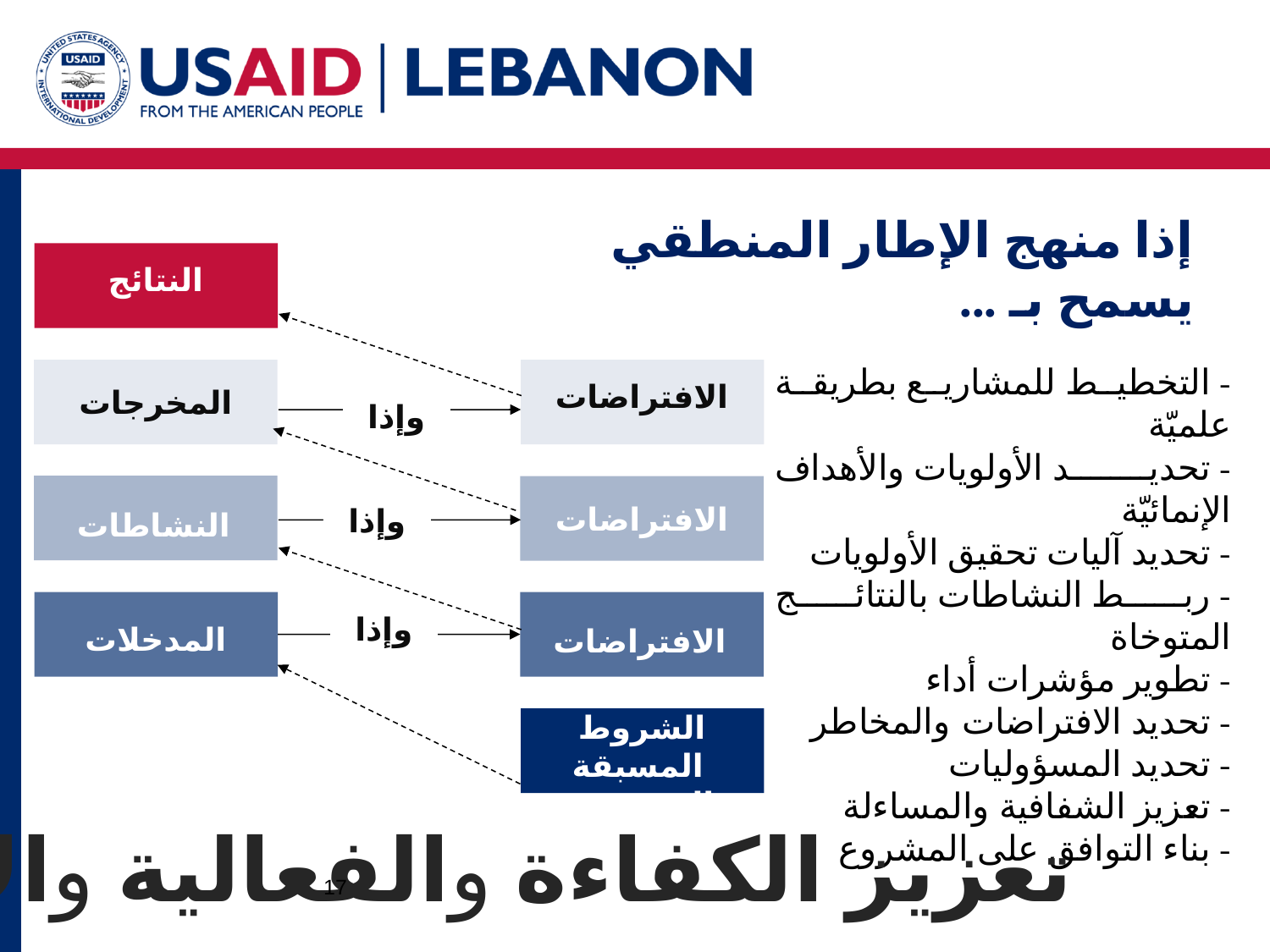

إذا منهج الإطار المنطقي يسمح بـ ...

النتائج
- التخطيط للمشاريع بطريقة علميّة
- تحديد الأولويات والأهداف الإنمائيّة
- تحديد آليات تحقيق الأولويات
- ربط النشاطات بالنتائج المتوخاة
- تطوير مؤشرات أداء
- تحديد الافتراضات والمخاطر
- تحديد المسؤوليات
- تعزيز الشفافية والمساءلة
- بناء التوافق على المشروع

الافتراضات
المخرجات
وإذا

الافتراضات
وإذا
النشاطات

وإذا
المدخلات
الافتراضات
الشروط المسبقة
التي يجب توفرها

تعزيز الكفاءة والفعالية والأثر
17